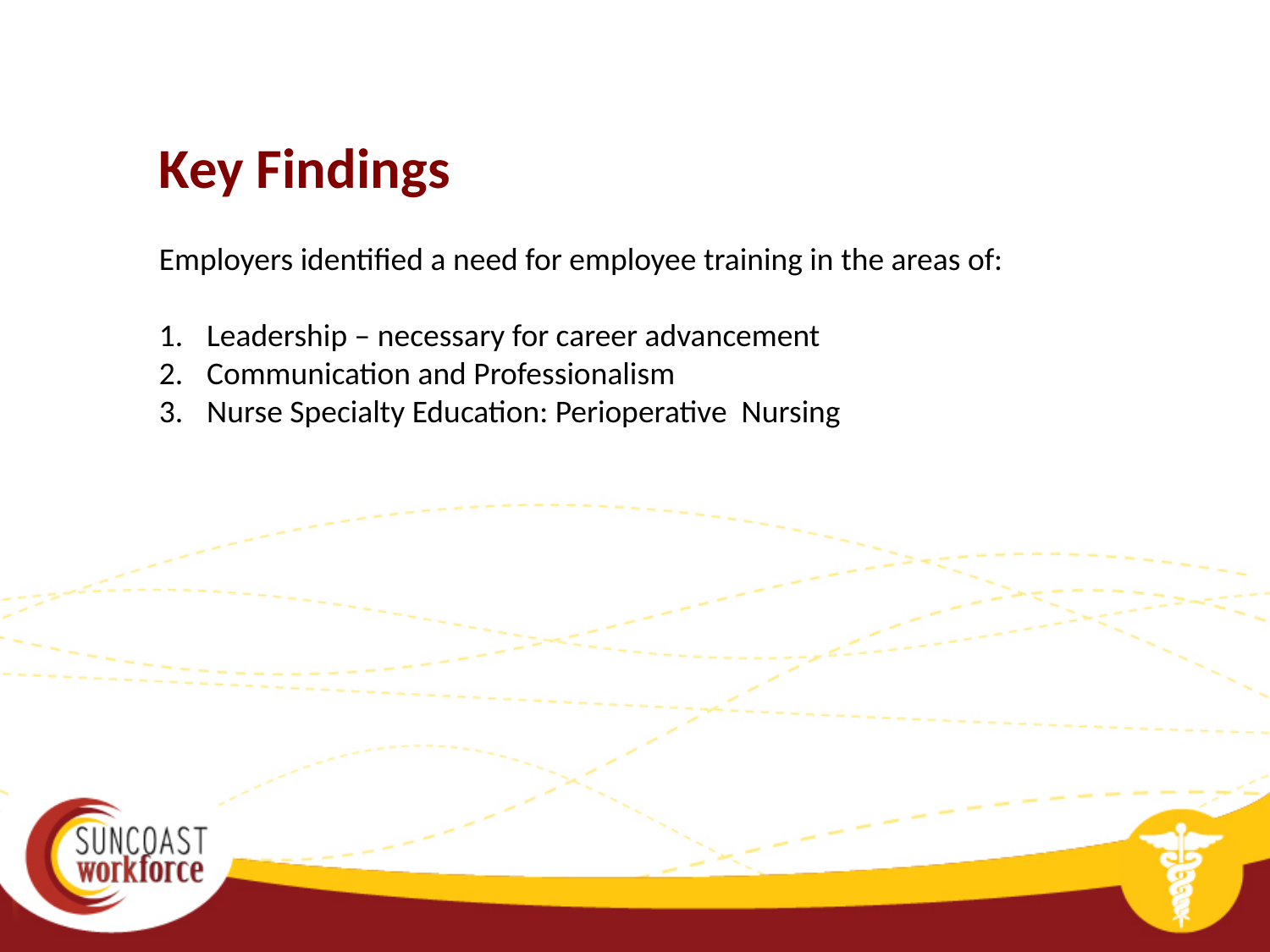

Key Findings
Employers identified a need for employee training in the areas of:

Leadership – necessary for career advancement
Communication and Professionalism
Nurse Specialty Education: Perioperative  Nursing